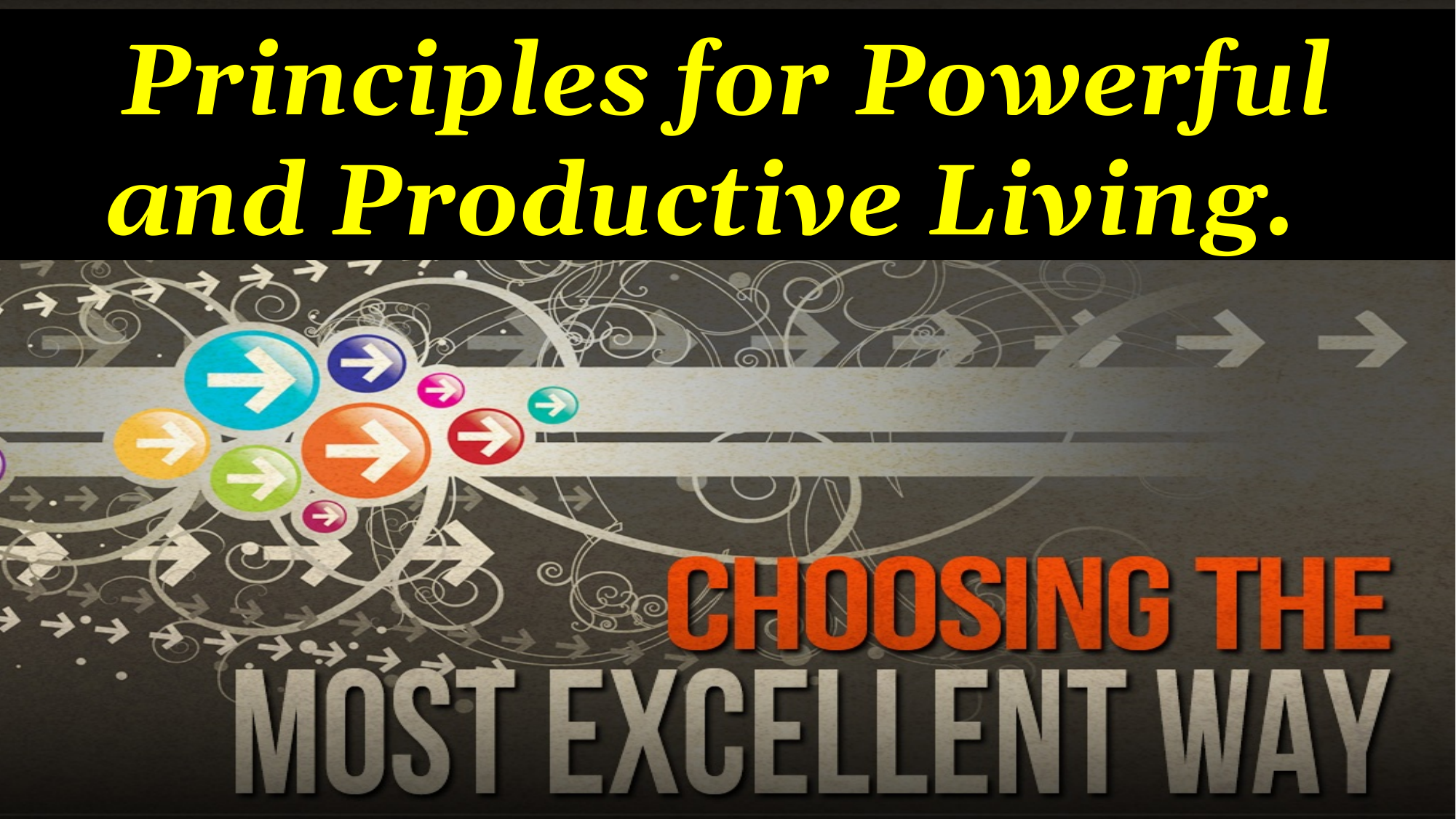

Principles for Powerful Living
Principles for Powerful and Productive Living.